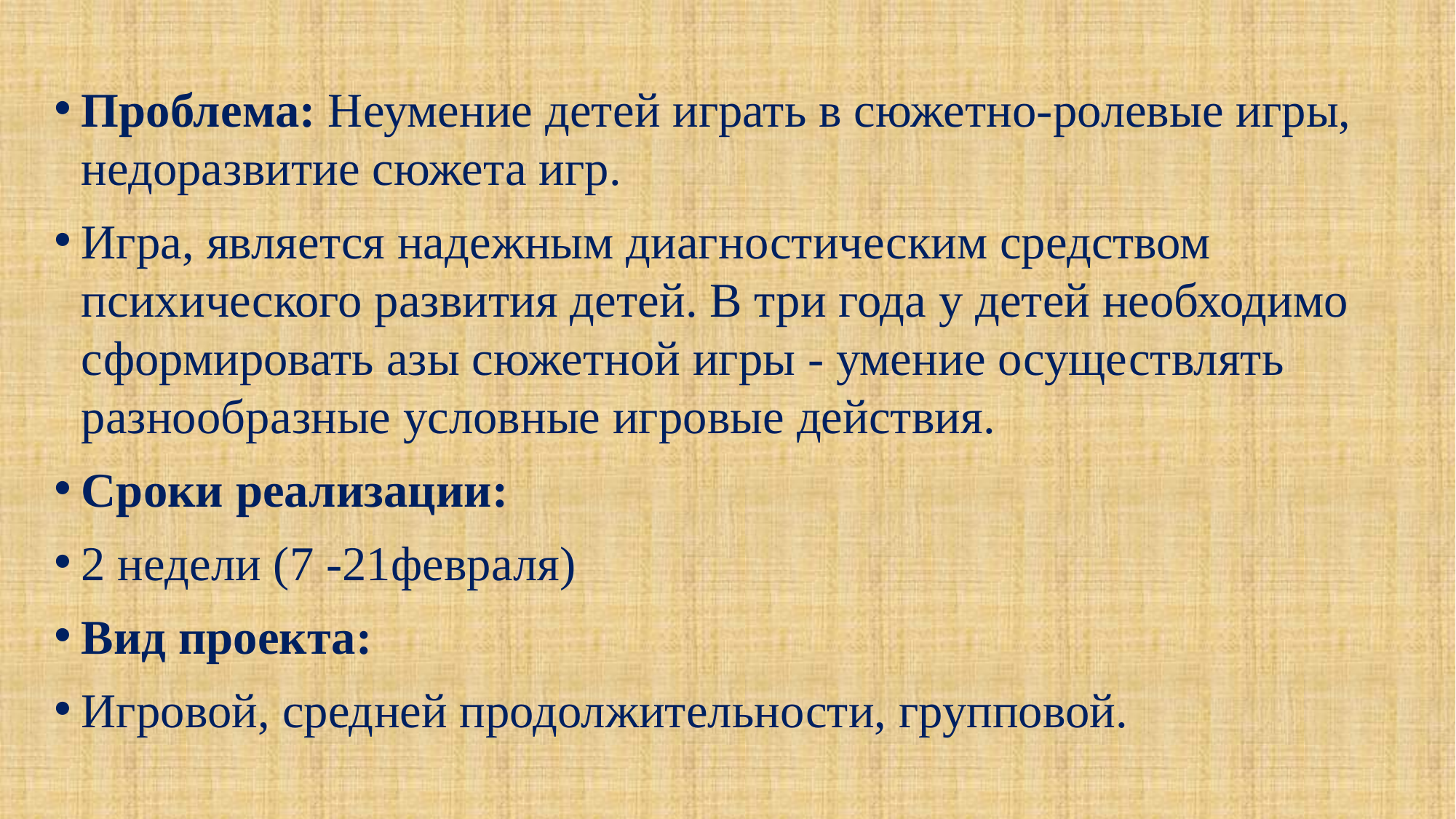

Проблема: Неумение детей играть в сюжетно-ролевые игры, недоразвитие сюжета игр.
Игра, является надежным диагностическим средством психического развития детей. В три года у детей необходимо сформировать азы сюжетной игры - умение осуществлять разнообразные условные игровые действия.
Сроки реализации:
2 недели (7 -21февраля)
Вид проекта:
Игровой, средней продолжительности, групповой.